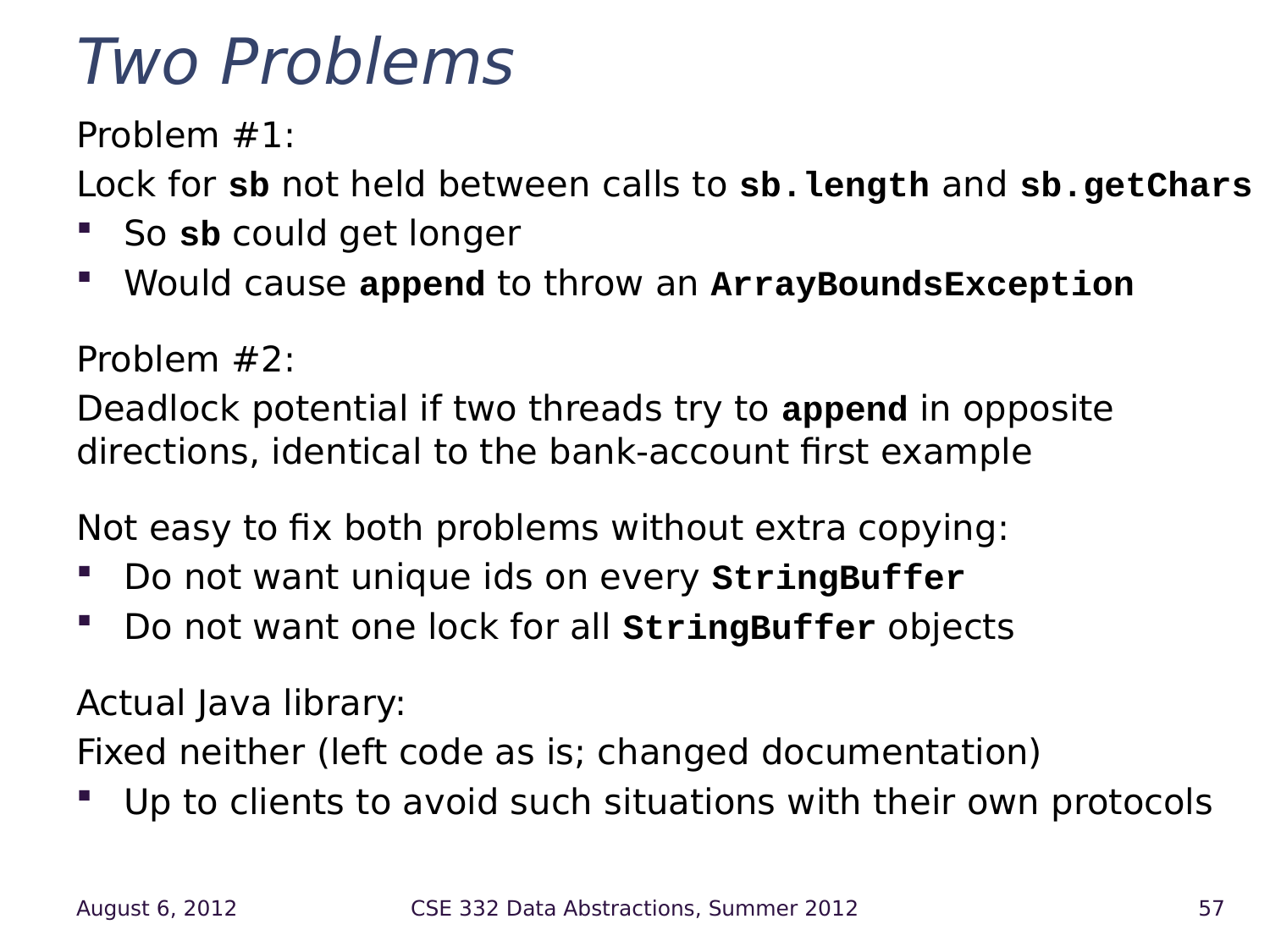

# Two Problems
Problem #1:
Lock for sb not held between calls to sb.length and sb.getChars
So sb could get longer
Would cause append to throw an ArrayBoundsException

Problem #2:
Deadlock potential if two threads try to append in opposite directions, identical to the bank-account first example

Not easy to fix both problems without extra copying:
Do not want unique ids on every StringBuffer
Do not want one lock for all StringBuffer objects

Actual Java library:
Fixed neither (left code as is; changed documentation)
Up to clients to avoid such situations with their own protocols
August 6, 2012
CSE 332 Data Abstractions, Summer 2012
57